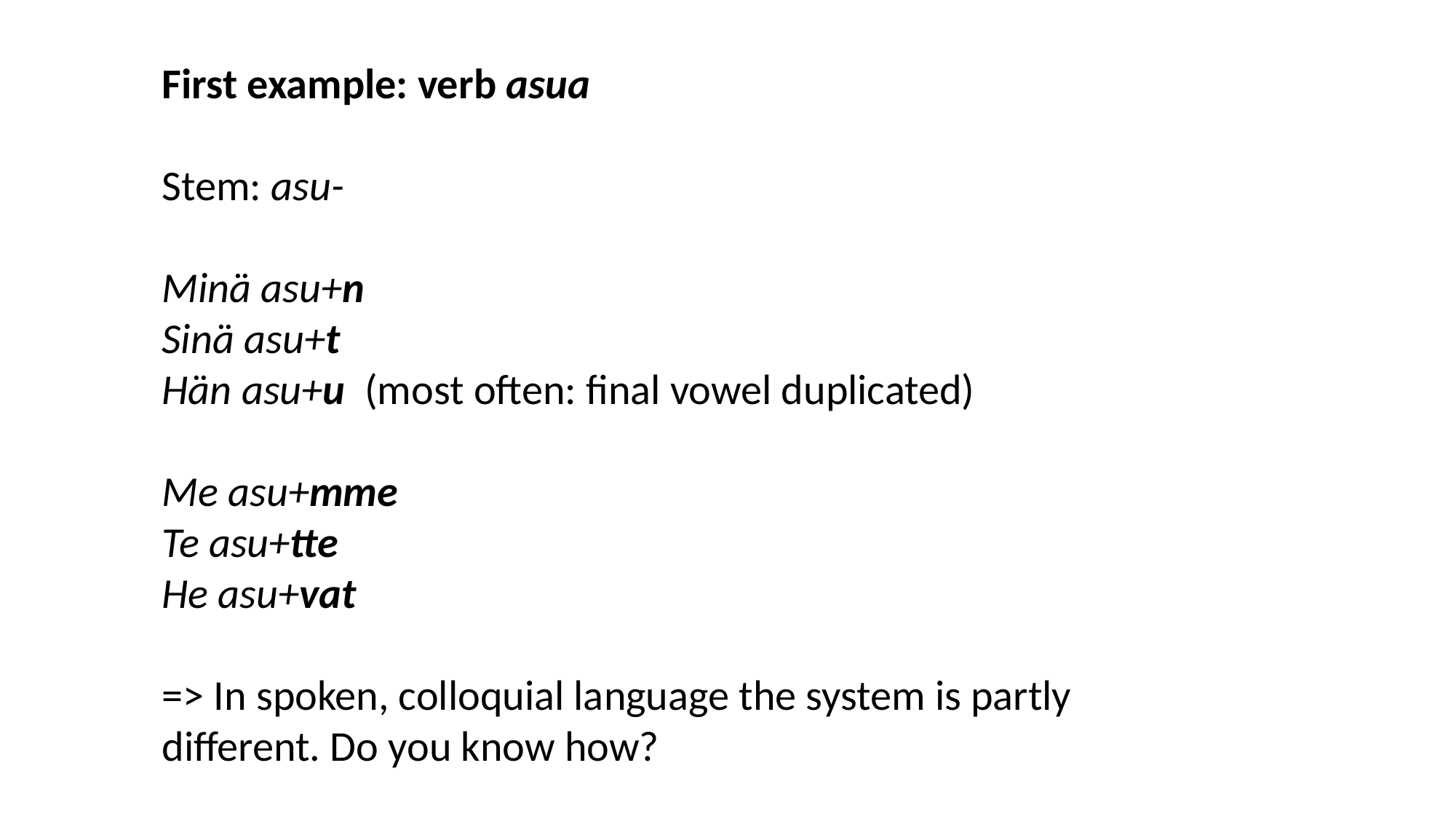

First example: verb asua

Stem: asu-

Minä asu+n
Sinä asu+t
Hän asu+u  (most often: final vowel duplicated)

Me asu+mme
Te asu+tte
He asu+vat

=> In spoken, colloquial language the system is partly different. Do you know how?